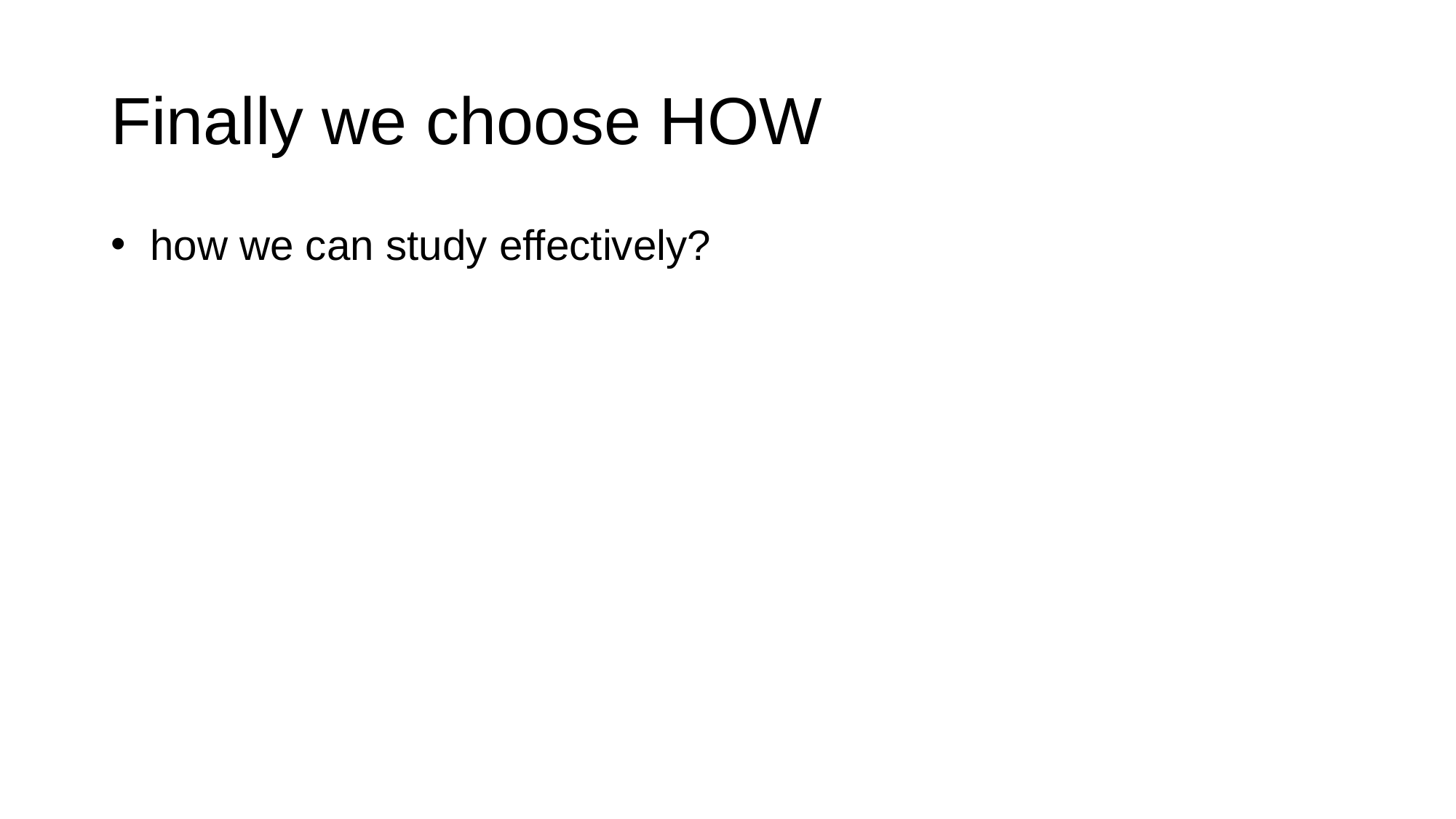

# Finally we choose HOW
 how we can study effectively?